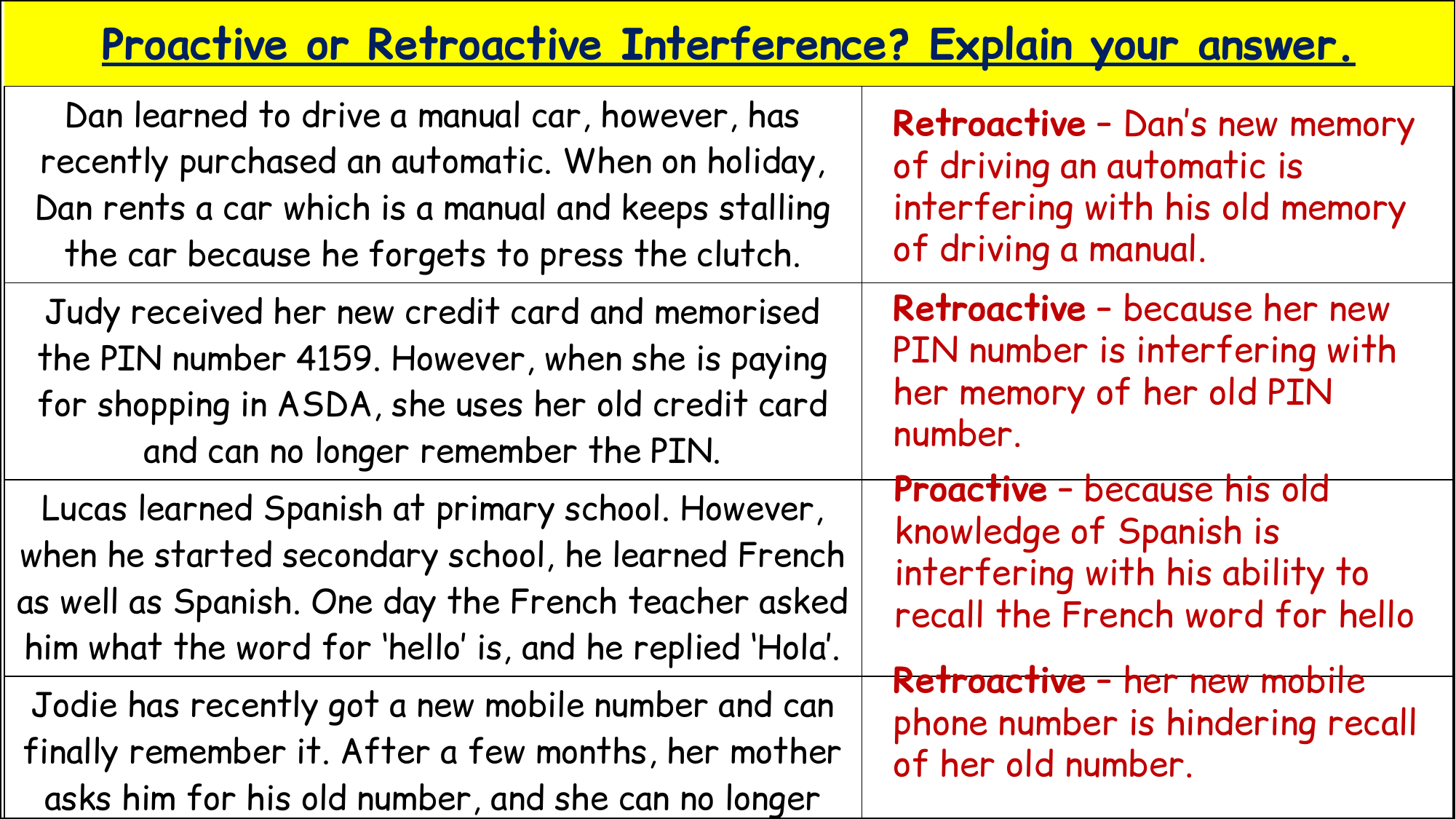

| Proactive or Retroactive Interference? Explain your answer. |  |
| --- | --- |
| Dan learned to drive a manual car, however, has recently purchased an automatic. When on holiday, Dan rents a car which is a manual and keeps stalling the car because he forgets to press the clutch. |  |
| Judy received her new credit card and memorised the PIN number 4159. However, when she is paying for shopping in ASDA, she uses her old credit card and can no longer remember the PIN. |  |
| Lucas learned Spanish at primary school. However, when he started secondary school, he learned French as well as Spanish. One day the French teacher asked him what the word for ‘hello’ is, and he replied ‘Hola’. |  |
| Jodie has recently got a new mobile number and can finally remember it. After a few months, her mother asks him for his old number, and she can no longer recall it. |  |
Retroactive – Dan’s new memory of driving an automatic is interfering with his old memory of driving a manual.
Retroactive – because her new PIN number is interfering with her memory of her old PIN number.
Proactive – because his old knowledge of Spanish is interfering with his ability to recall the French word for hello
Retroactive – her new mobile phone number is hindering recall of her old number.